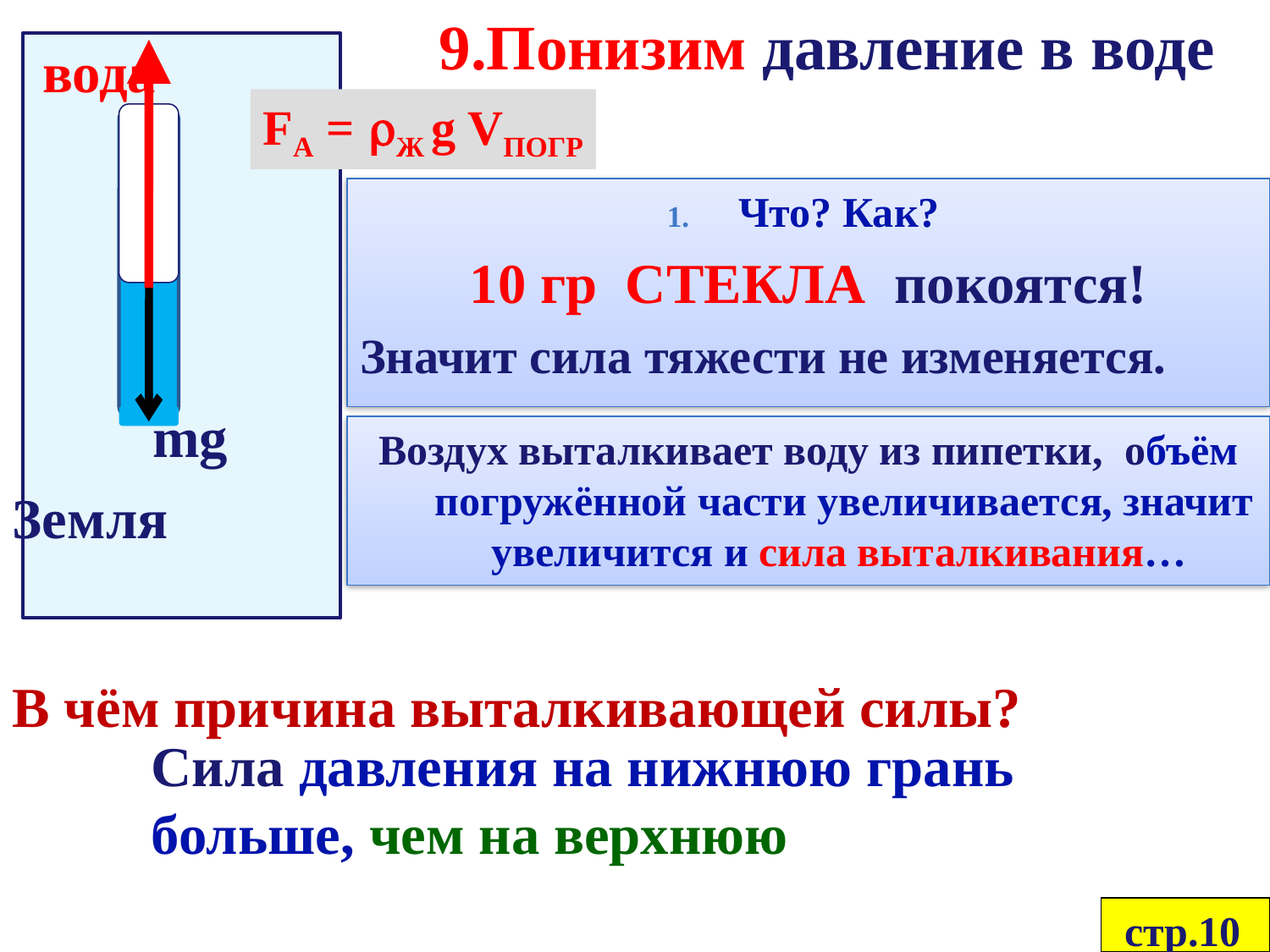

9.Понизим давление в воде
вода

FA  =  ρЖ g VПОГР

Что? Как?
10 гр  СТЕКЛА  покоятся!
Значит сила тяжести не изменяется.

mg
Воздух выталкивает воду из пипетки,  объём погружённой части увеличивается, значит увеличится и сила выталкивания…

Земля
В чём причина выталкивающей силы?
Сила давления на нижнюю грань больше, чем на верхнюю
 стр.10